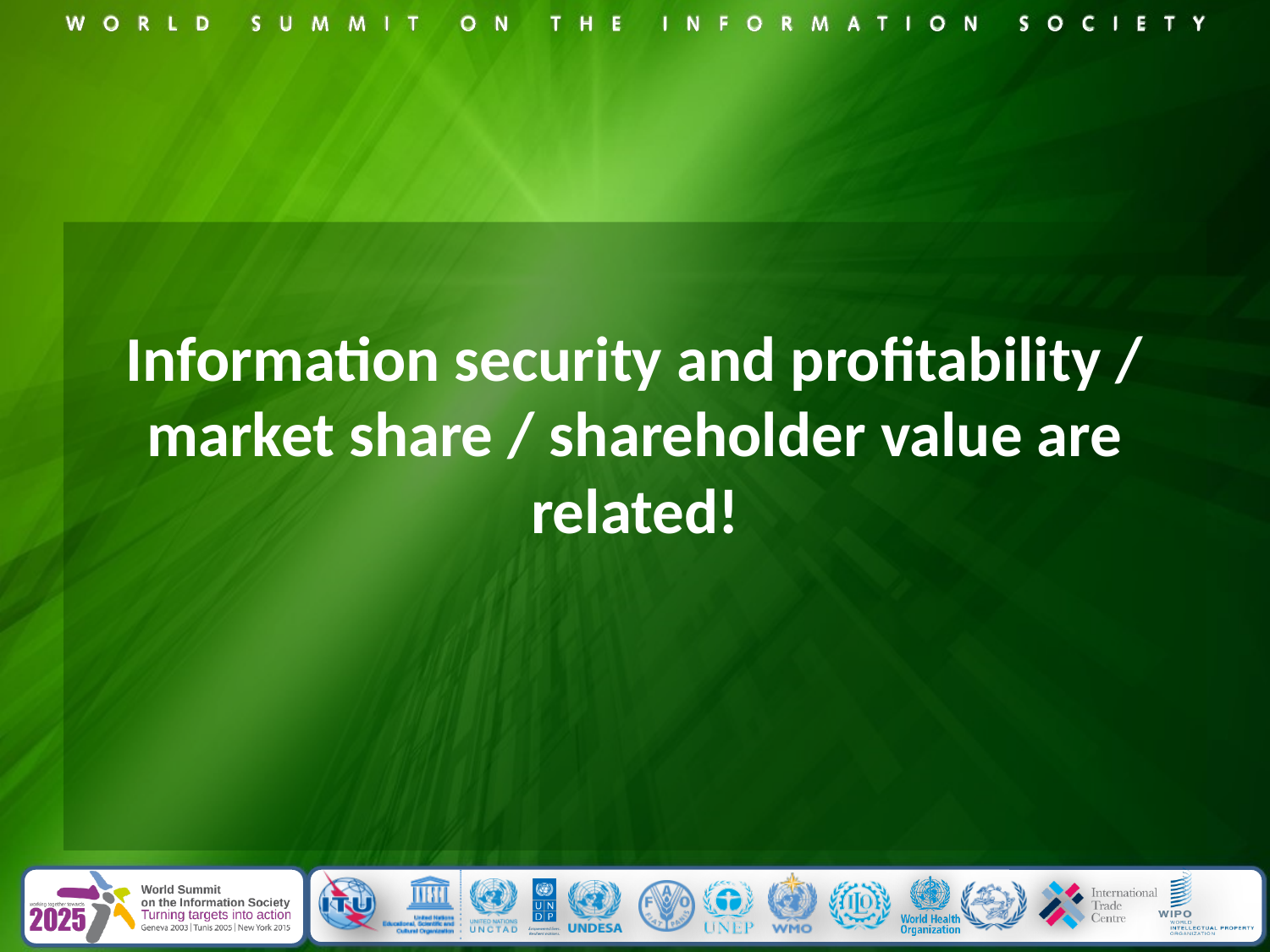

#

Information security and profitability / market share / shareholder value are related!